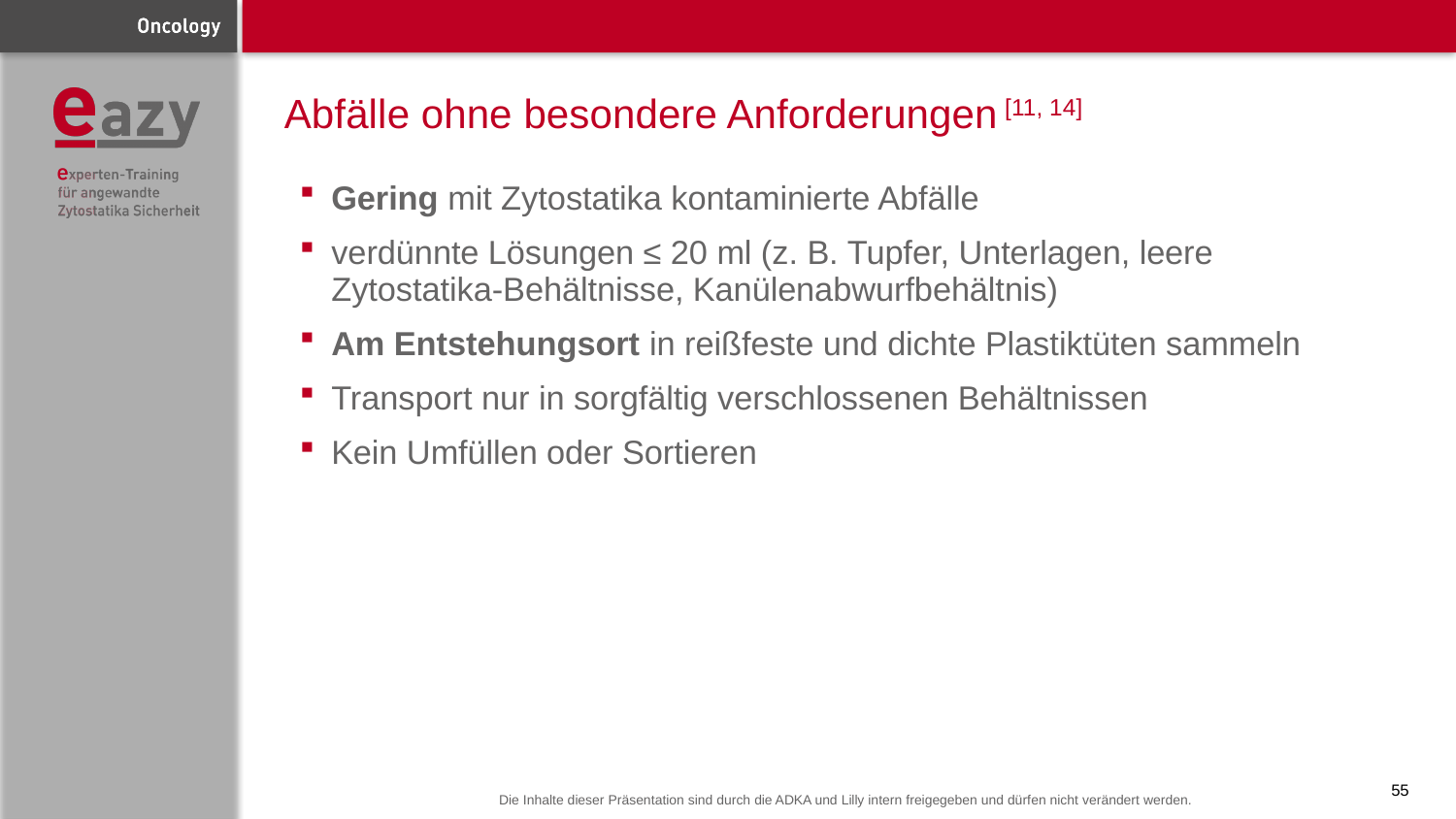

# Abfälle ohne besondere Anforderungen [11, 14]
Gering mit Zytostatika kontaminierte Abfälle
verdünnte Lösungen ≤ 20 ml (z. B. Tupfer, Unterlagen, leere Zytostatika-Behältnisse, Kanülenabwurfbehältnis)
Am Entstehungsort in reißfeste und dichte Plastiktüten sammeln
Transport nur in sorgfältig verschlossenen Behältnissen
Kein Umfüllen oder Sortieren

55